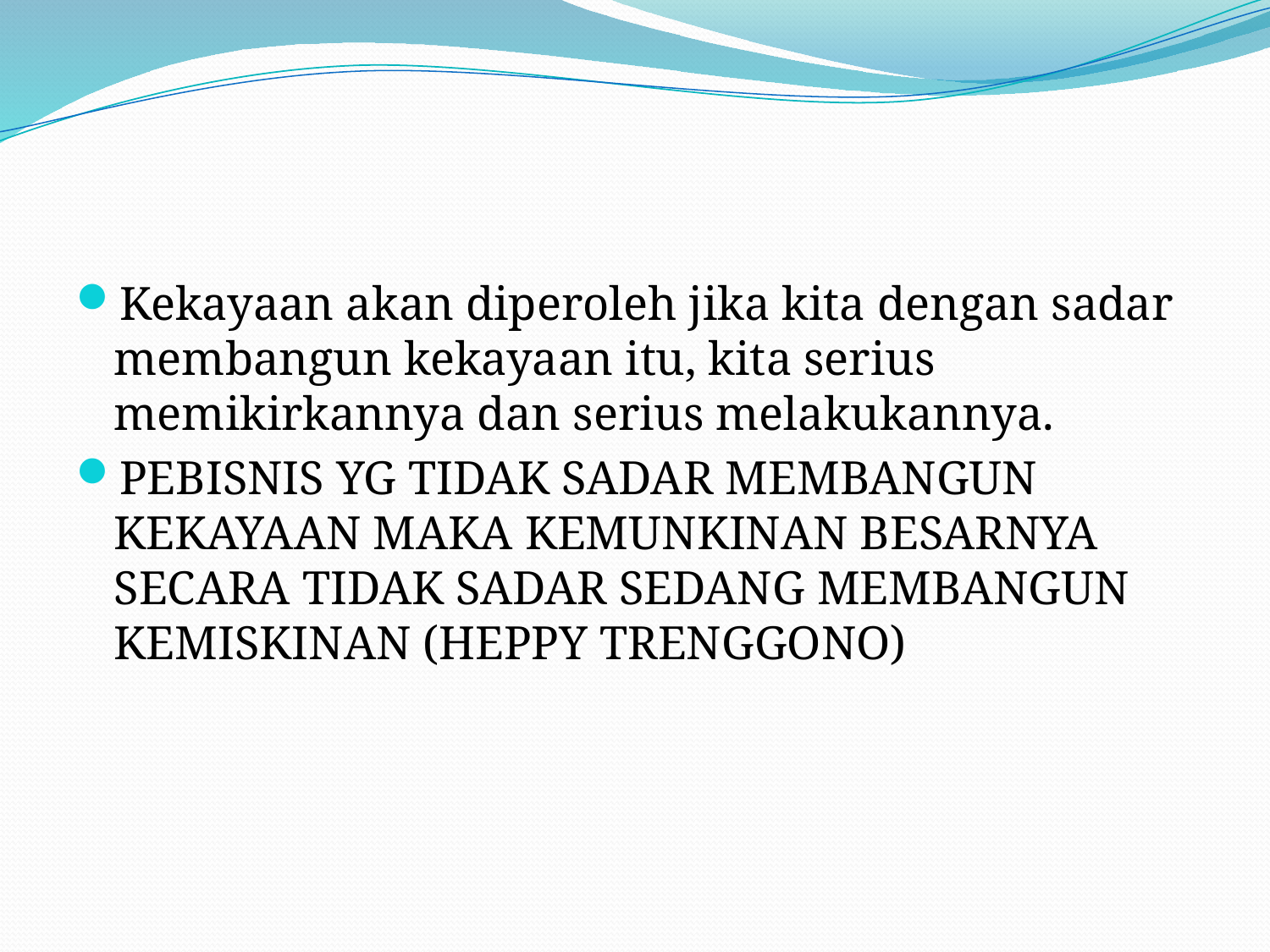

#
Kekayaan akan diperoleh jika kita dengan sadar membangun kekayaan itu, kita serius memikirkannya dan serius melakukannya.
PEBISNIS YG TIDAK SADAR MEMBANGUN KEKAYAAN MAKA KEMUNKINAN BESARNYA SECARA TIDAK SADAR SEDANG MEMBANGUN KEMISKINAN (HEPPY TRENGGONO)